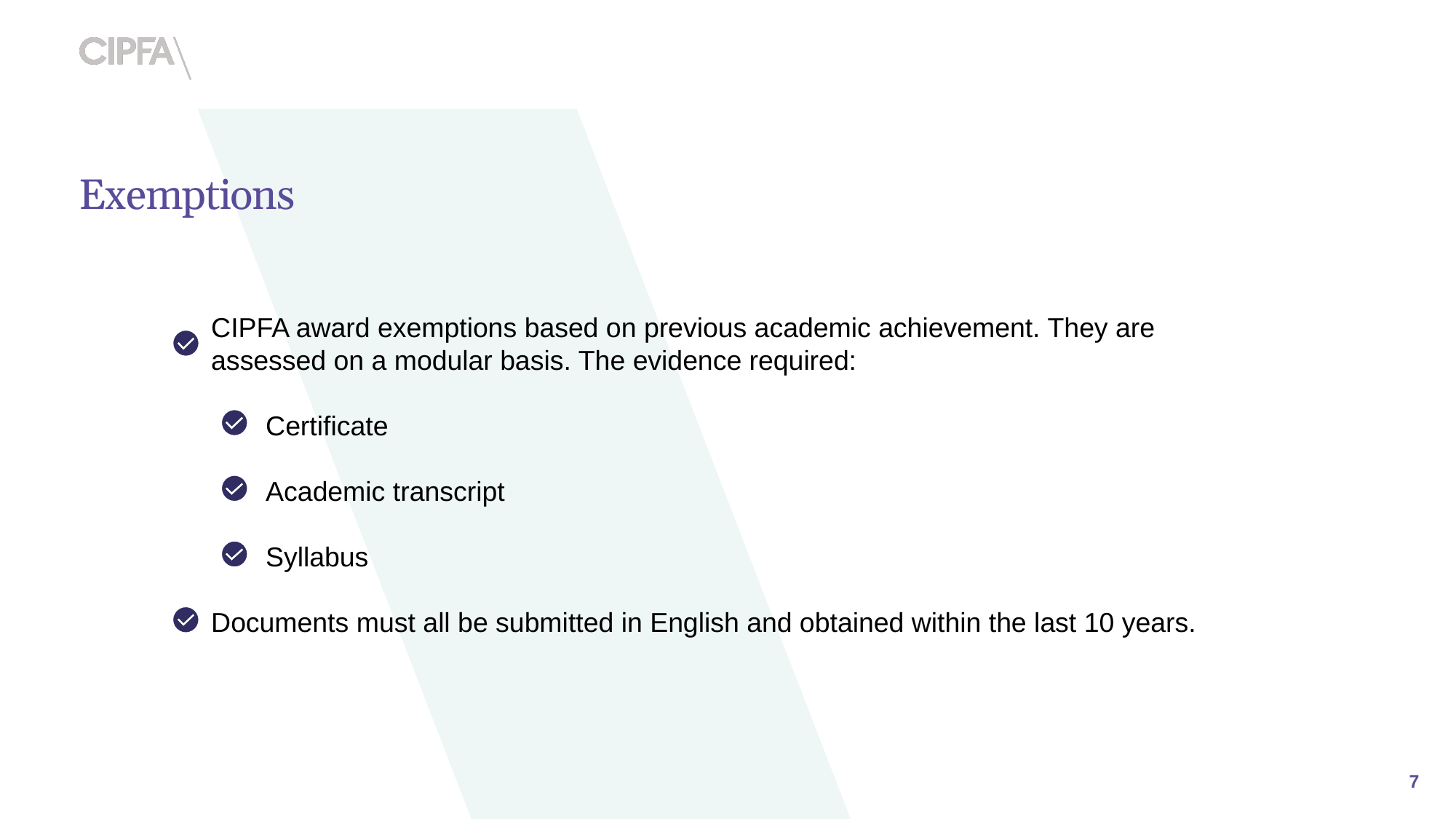

# Exemptions
CIPFA award exemptions based on previous academic achievement. They are assessed on a modular basis. The evidence required:​

Certificate​

Academic transcript ​

Syllabus​

Documents must all be submitted in English and obtained within the last 10 years.

7